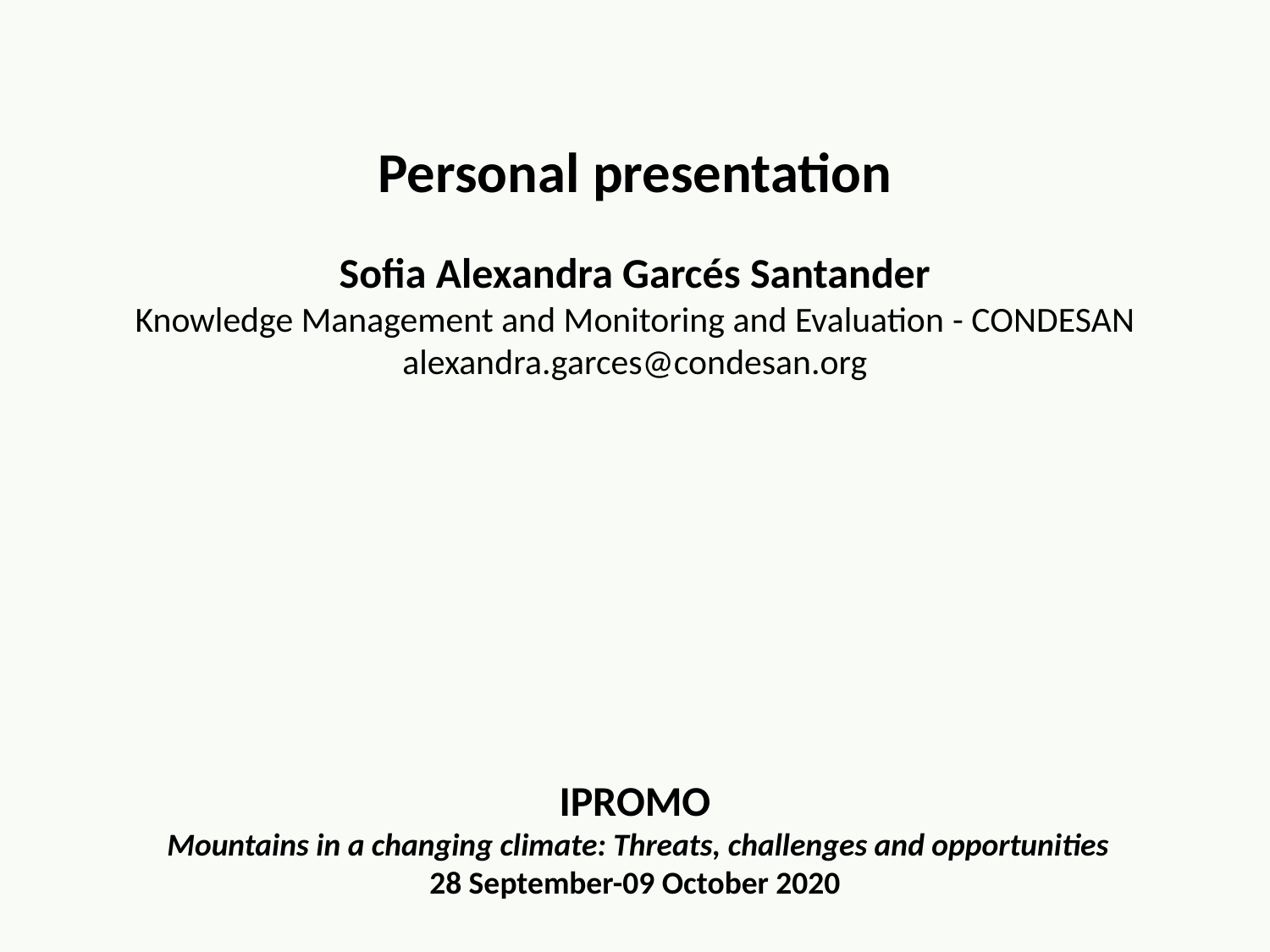

Personal presentation

Sofia Alexandra Garcés Santander
Knowledge Management and Monitoring and Evaluation - CONDESAN
alexandra.garces@condesan.org
 IPROMO
 Mountains in a changing climate: Threats, challenges and opportunities
28 September-09 October 2020